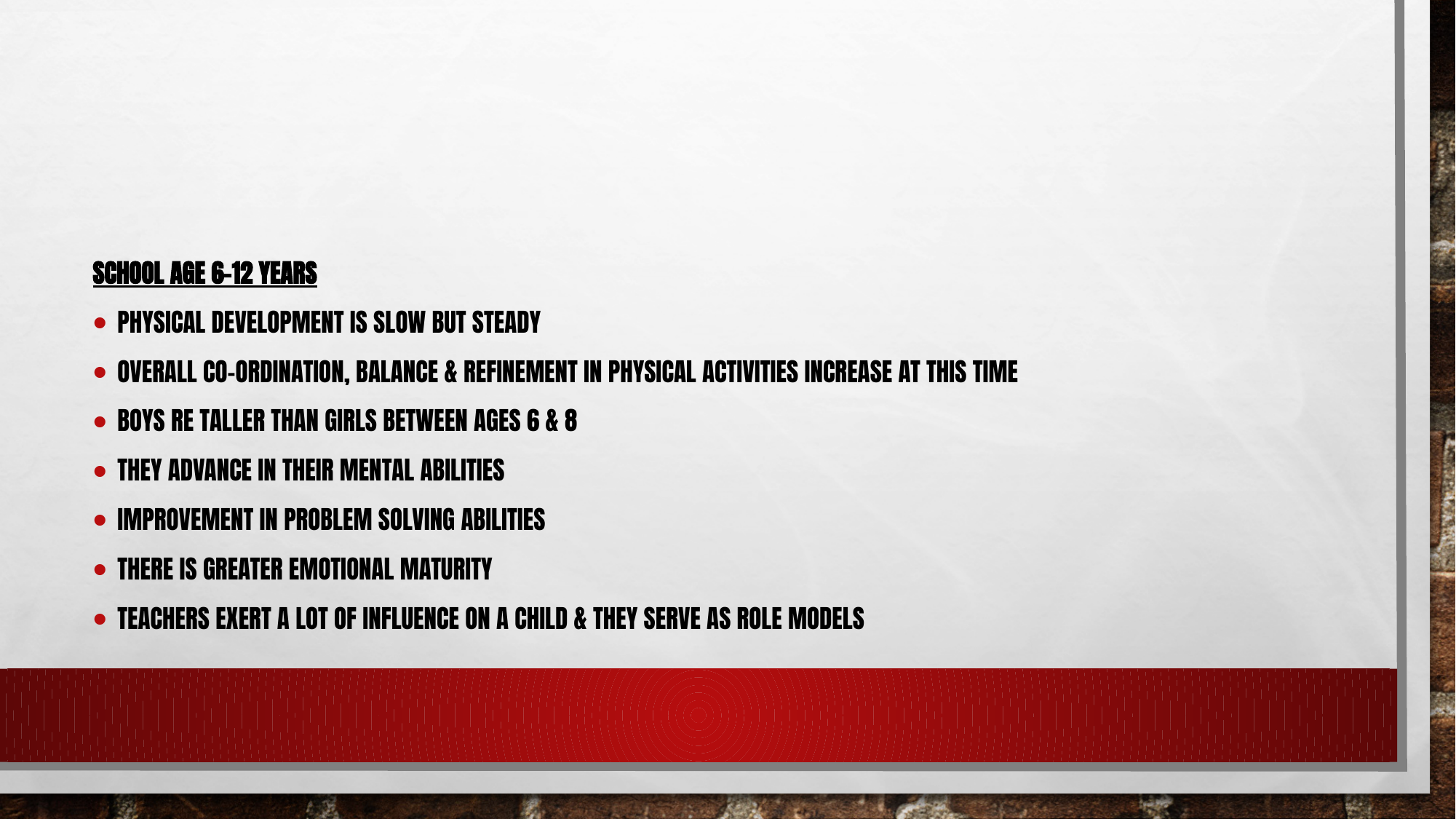

#
School Age 6-12 years
Physical development is slow but steady
Overall co-ordination, balance & refinement in physical activities increase at this time
Boys re taller than girls between ages 6 & 8
They advance in their mental abilities
Improvement in problem solving abilities
There is greater emotional maturity
Teachers exert a lot of influence on a child & they serve as role models